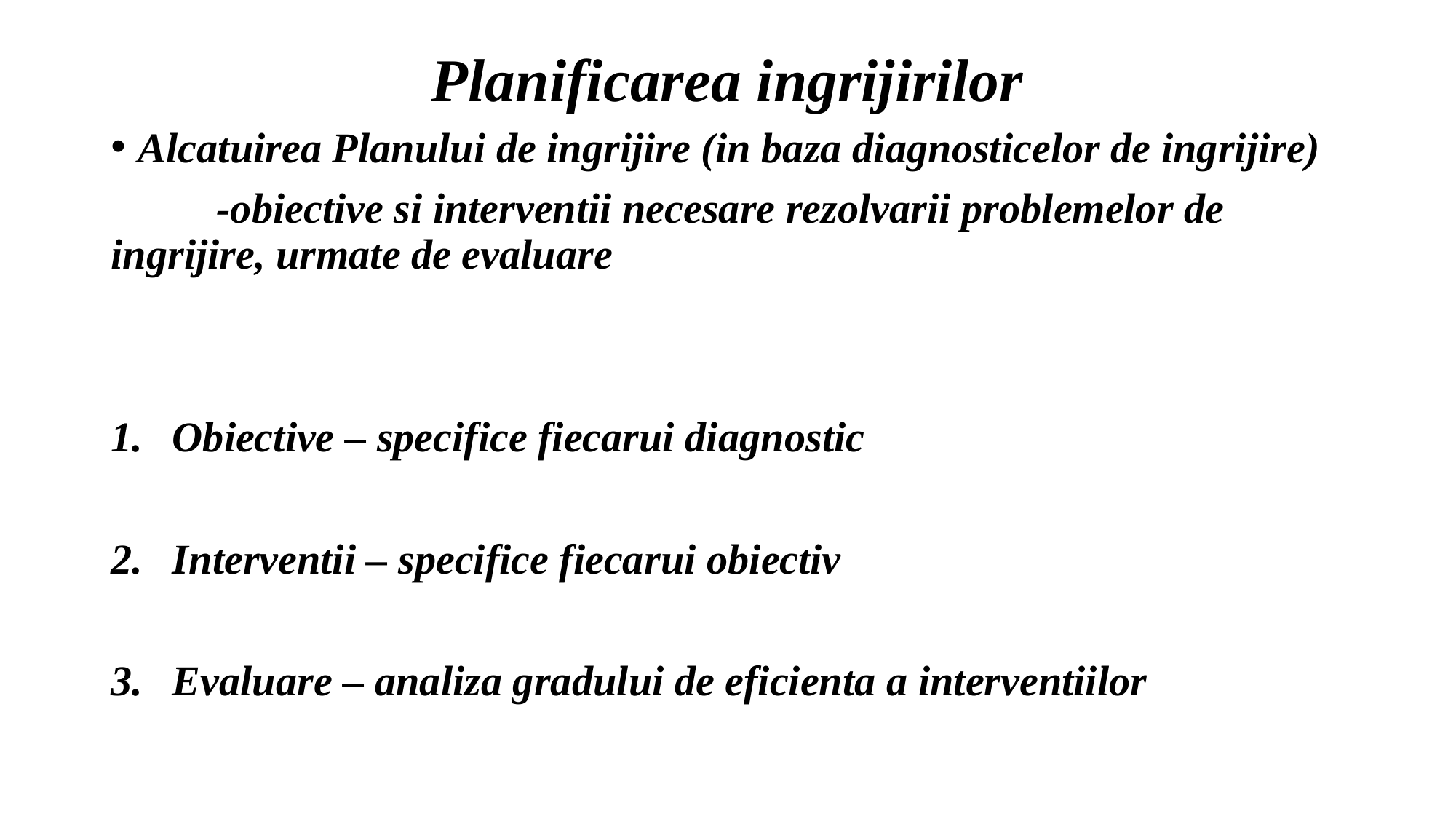

# Planificarea ingrijirilor
Alcatuirea Planului de ingrijire (in baza diagnosticelor de ingrijire)
          -obiective si interventii necesare rezolvarii problemelor de ingrijire, urmate de evaluare

Obiective – specifice fiecarui diagnostic

Interventii – specifice fiecarui obiectiv

Evaluare – analiza gradului de eficienta a interventiilor